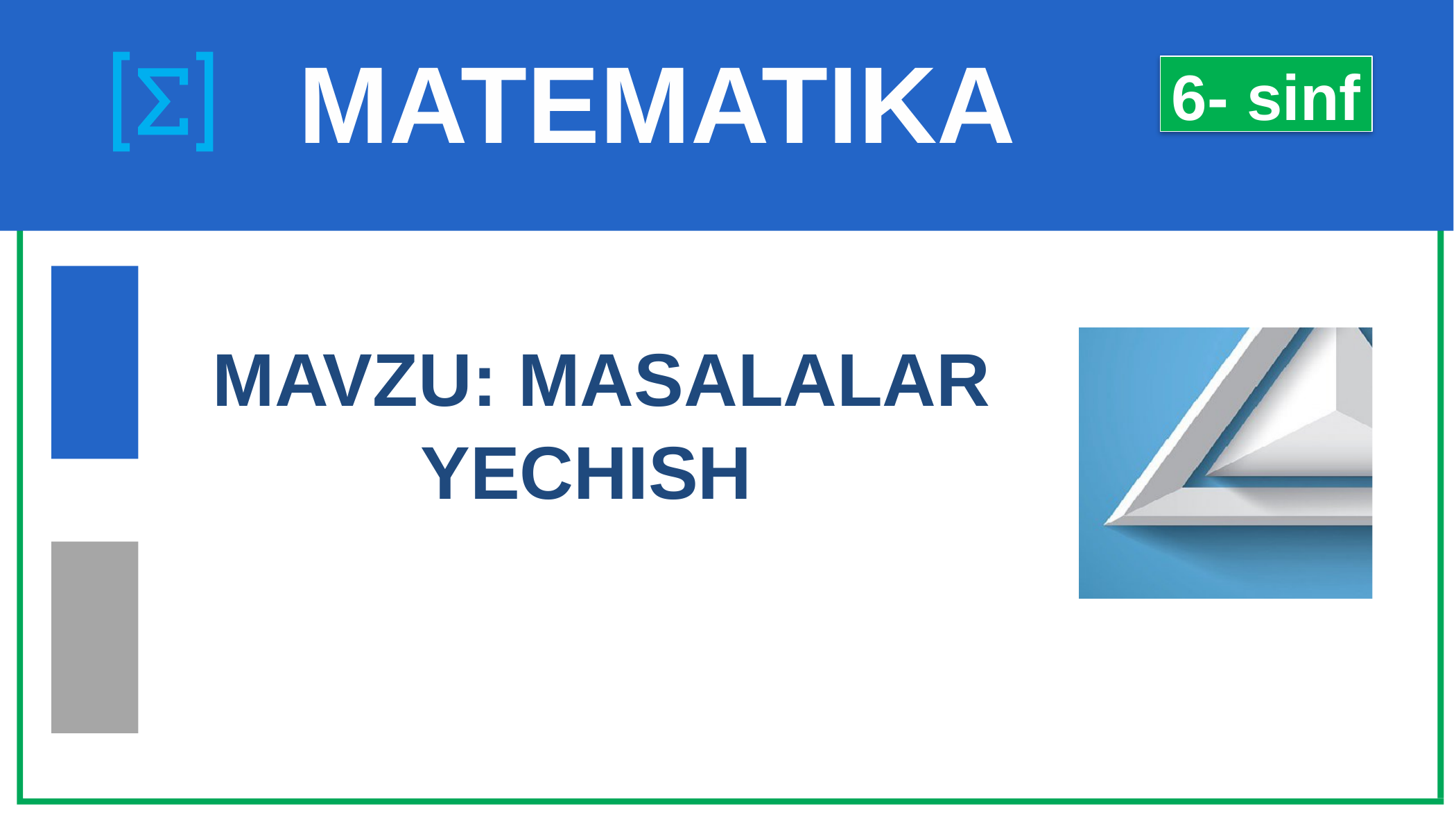

# MATEMATIKA

6- sinf

  MAVZU: MASALALAR
            YECHISH